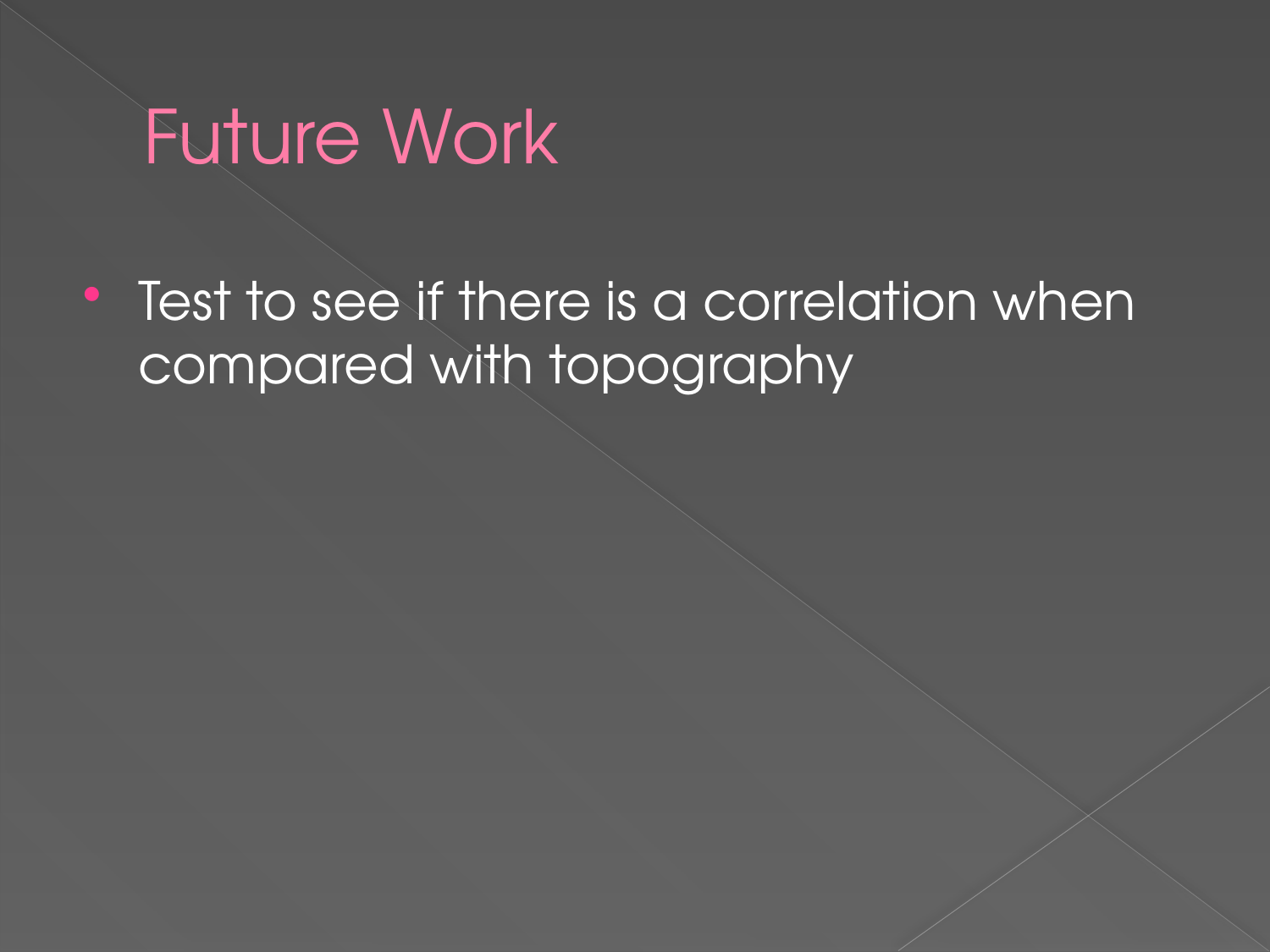

# Future Work
Test to see if there is a correlation when compared with topography